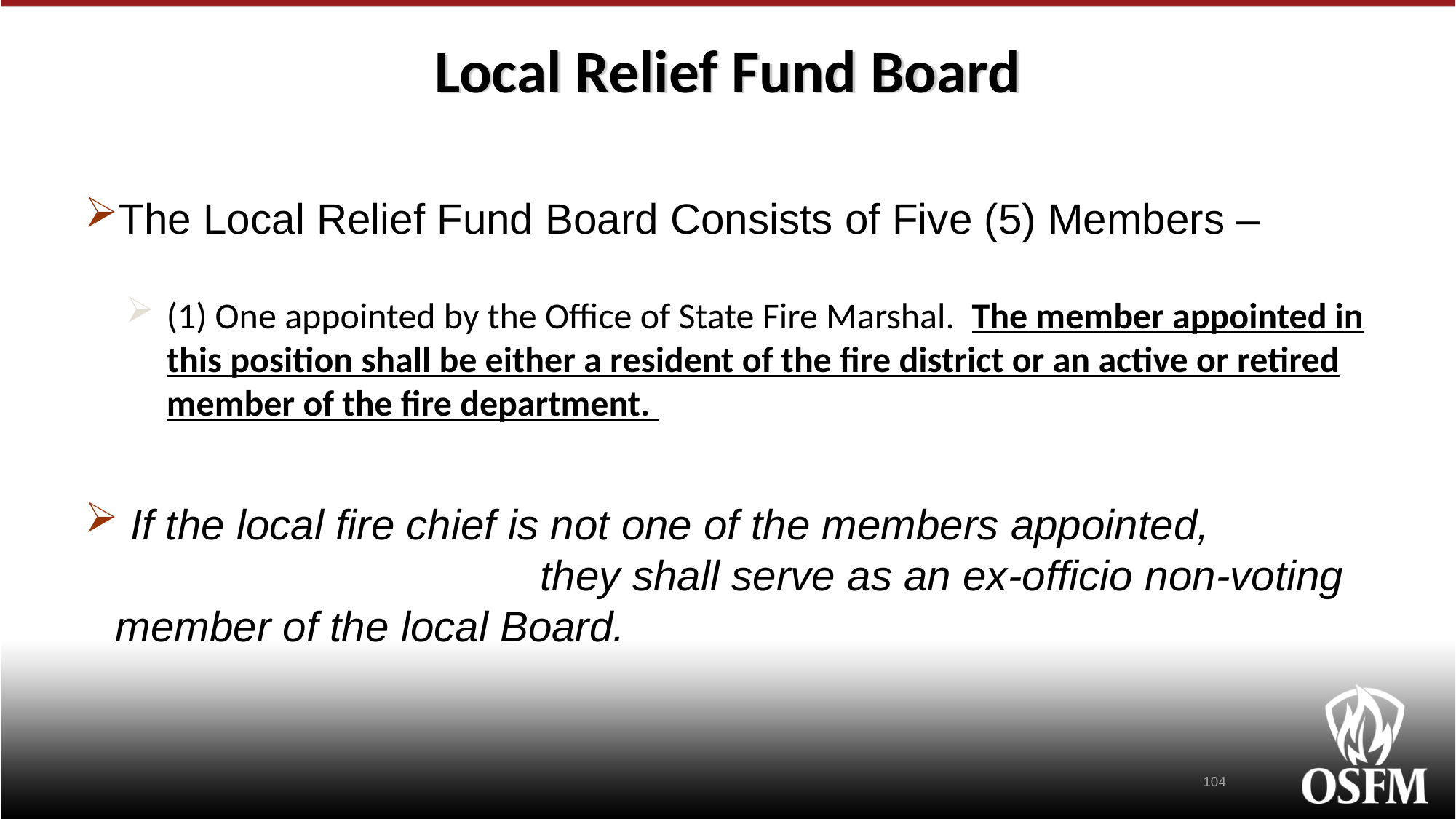

# Local Relief Fund Board
The Local Relief Fund Board Consists of Five (5) Members –

(1) One appointed by the Office of State Fire Marshal.  The member appointed in this position shall be either a resident of the fire district or an active or retired member of the fire department.

 If the local fire chief is not one of the members appointed,                                                  they shall serve as an ex-officio non-voting member of the local Board.

104